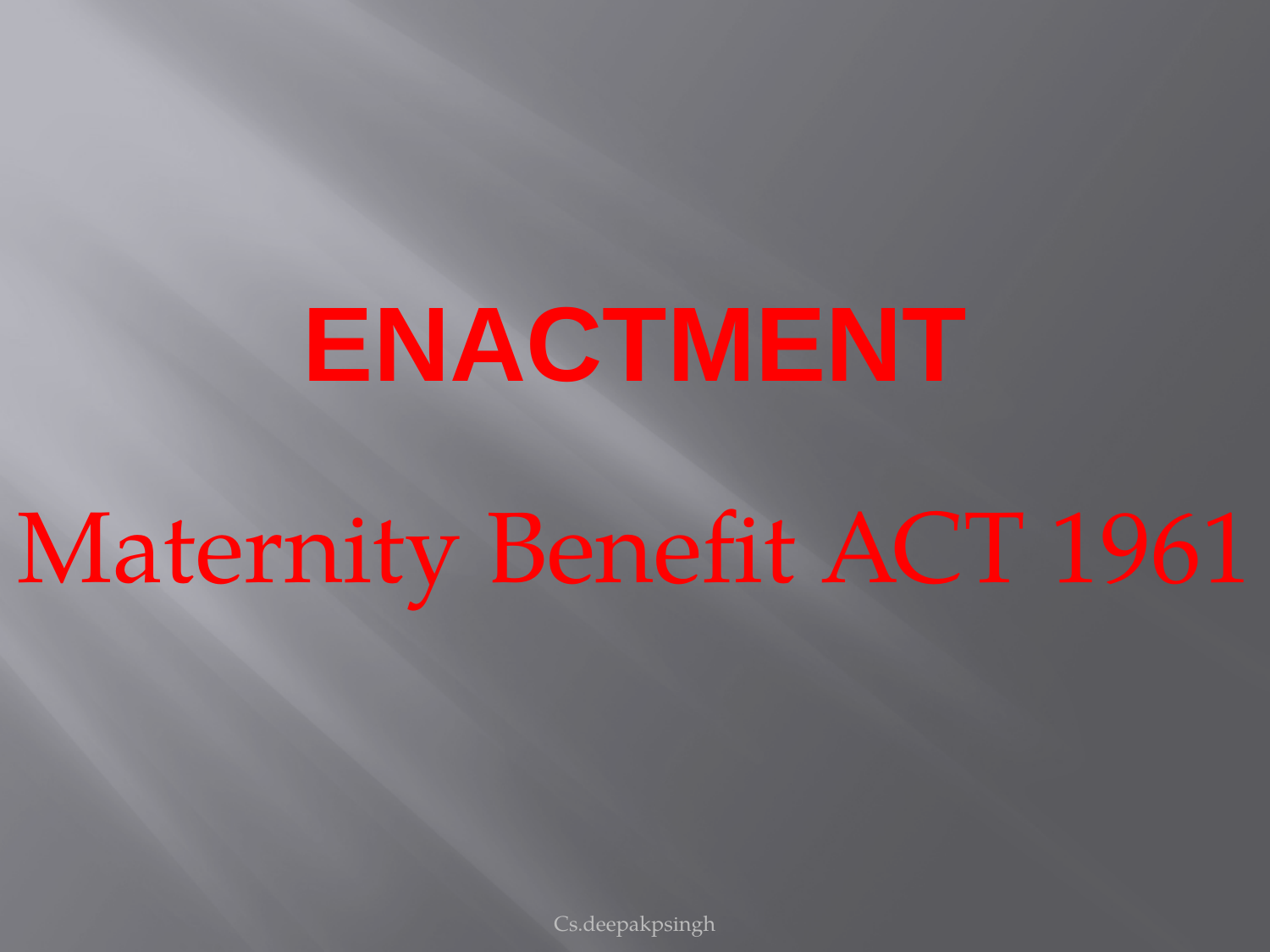

# ENACTMENT
Maternity Benefit ACT 1961

Cs.deepakpsingh